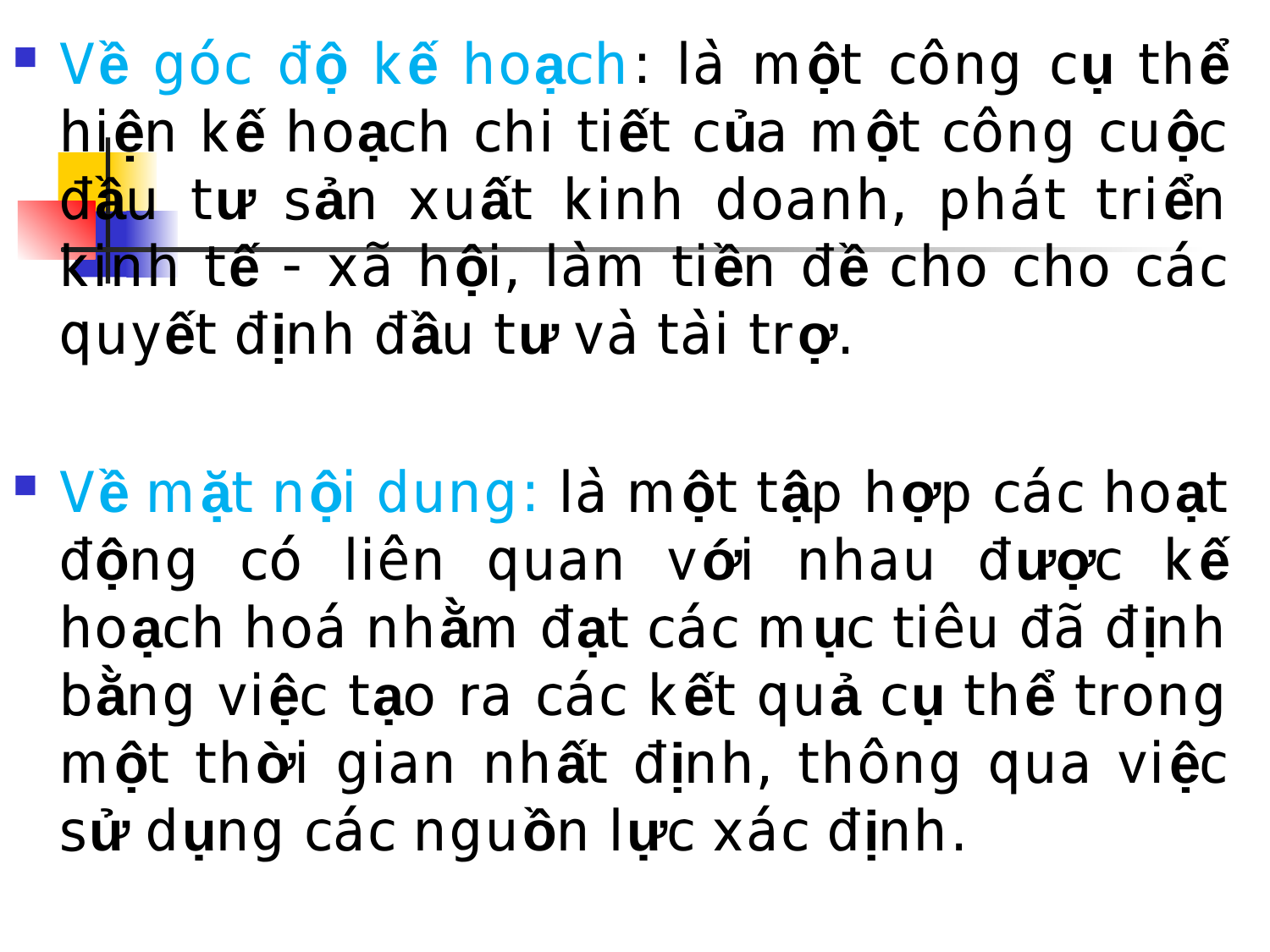

Về góc độ kế hoạch: là một công cụ thể hiện kế hoạch chi tiết của một công cuộc đầu tư sản xuất kinh doanh, phát triển kinh tế - xã hội, làm tiền đề cho cho các quyết định đầu tư và tài trợ.

Về mặt nội dung: là một tập hợp các hoạt động có liên quan với nhau được kế hoạch hoá nhằm đạt các mục tiêu đã định bằng việc tạo ra các kết quả cụ thể trong một thời gian nhất định, thông qua việc sử dụng các nguồn lực xác định.

#